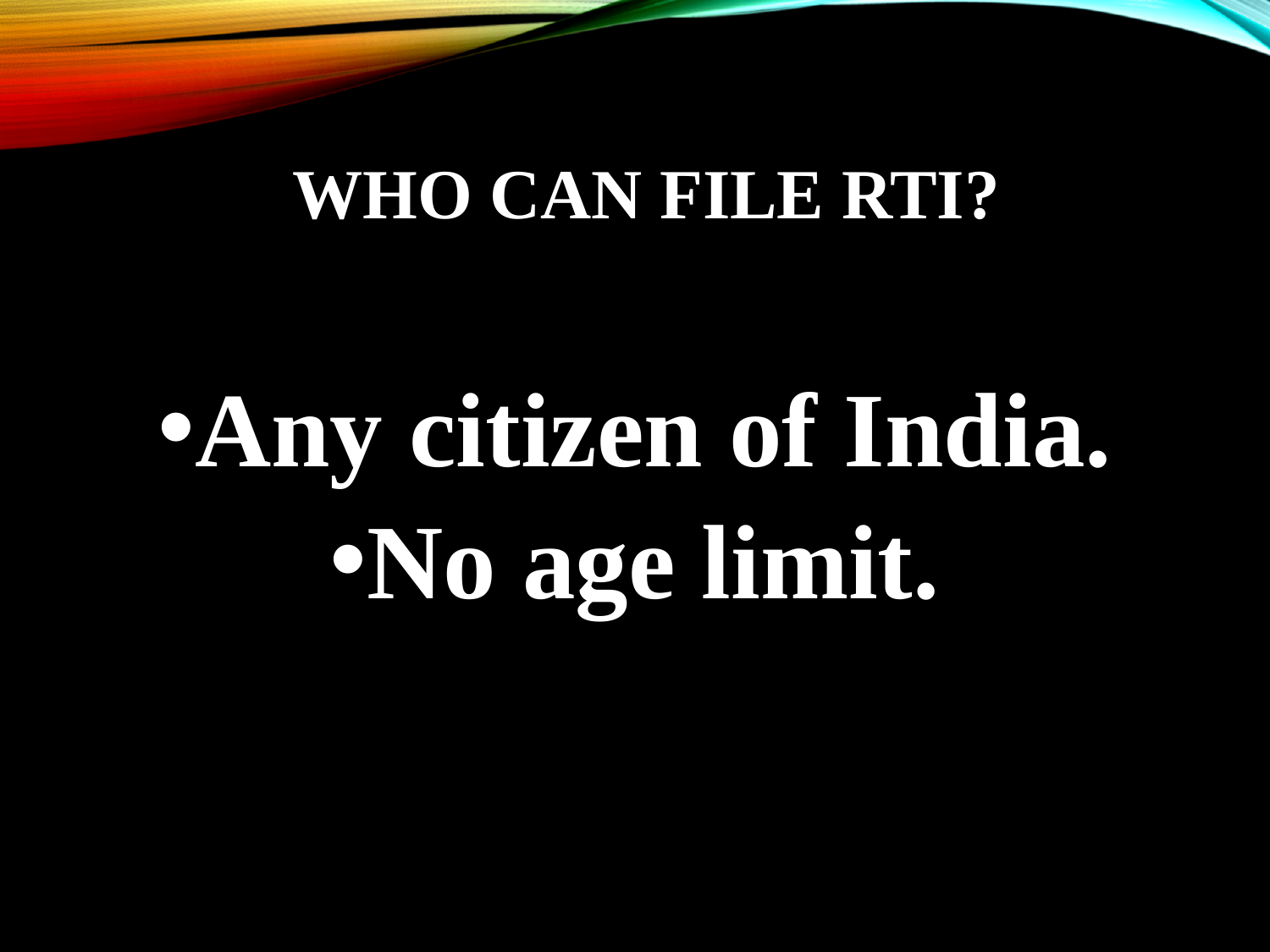

# Who Can File RTI?

Any citizen of India.
No age limit.